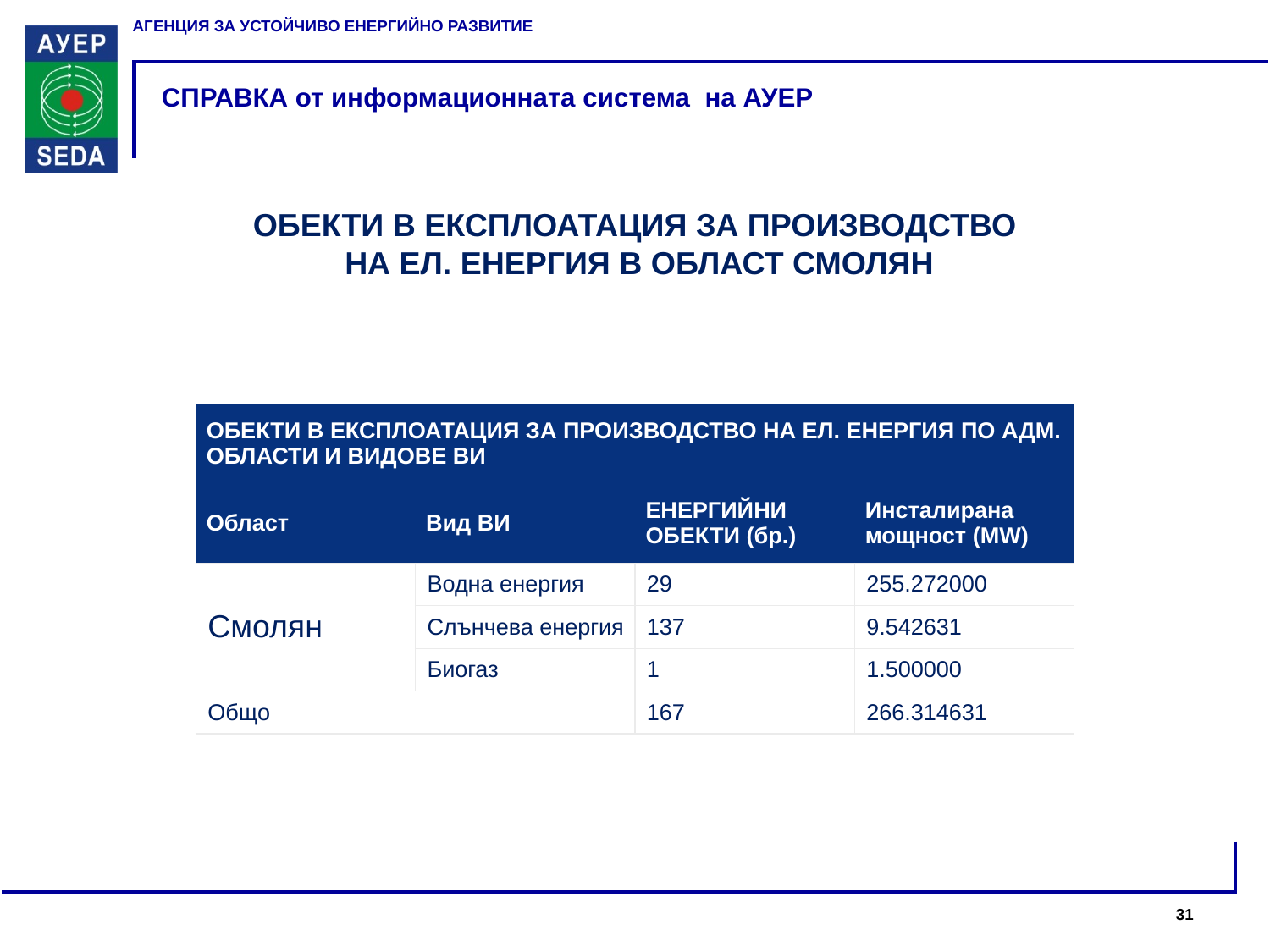

# СПРАВКА от информационната система  на АУЕР
ОБЕКТИ В ЕКСПЛОАТАЦИЯ ЗА ПРОИЗВОДСТВО
 НА ЕЛ. ЕНЕРГИЯ В ОБЛАСТ СМОЛЯН
| ОБЕКТИ В ЕКСПЛОАТАЦИЯ ЗА ПРОИЗВОДСТВО НА ЕЛ. ЕНЕРГИЯ ПО АДМ. ОБЛАСТИ И ВИДОВЕ ВИ |  |  |  |
| --- | --- | --- | --- |
| Област | Вид ВИ | ЕНЕРГИЙНИ ОБЕКТИ (бр.) | Инсталирана мощност (MW) |
| Смолян | Водна енергия | 29 | 255.272000 |
|  | Слънчева енергия | 137 | 9.542631 |
|  | Биогаз | 1 | 1.500000 |
| Общо |  | 167 | 266.314631 |
31